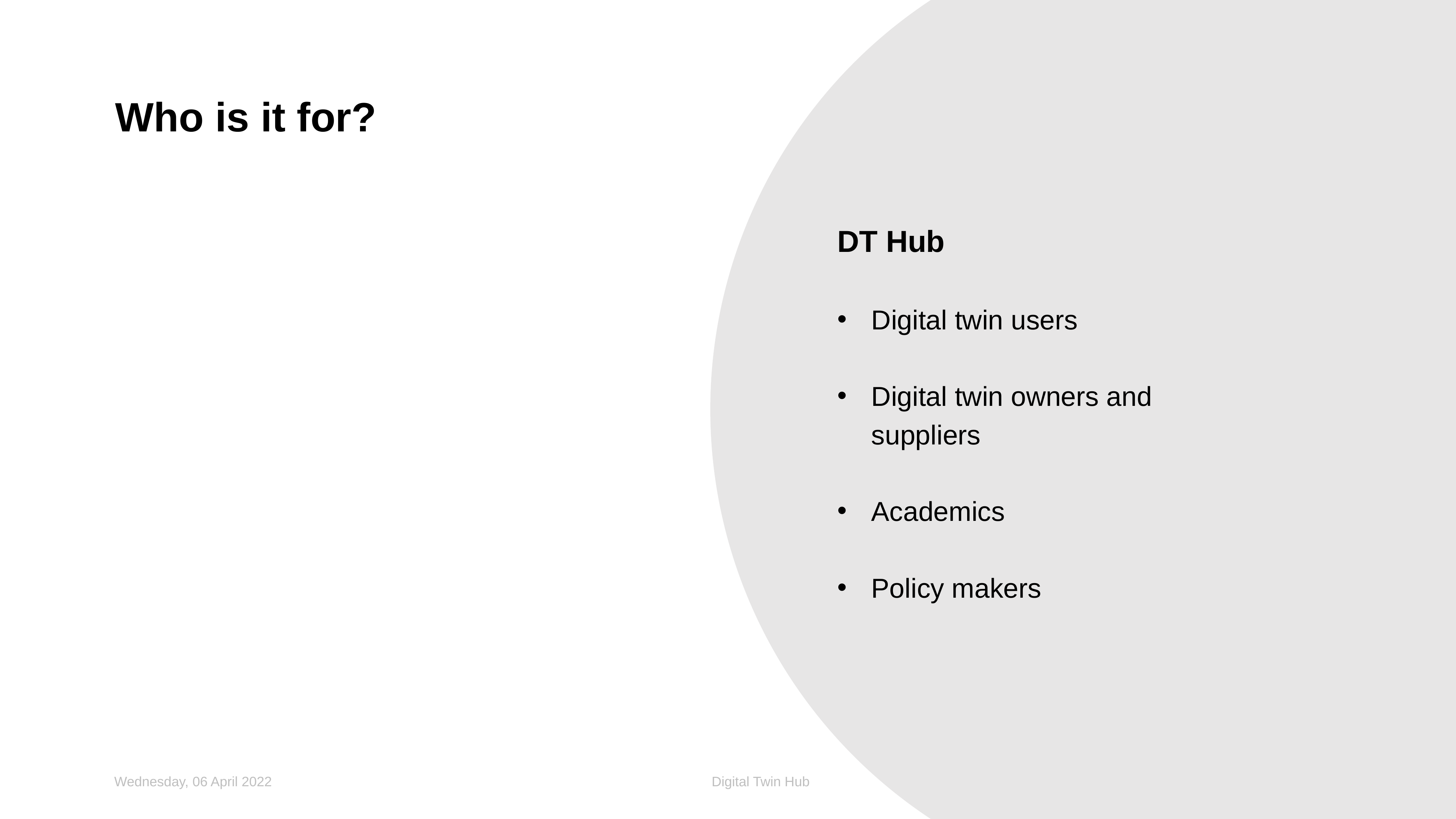

# Who is it for?
DT Hub

Digital twin users

Digital twin owners and suppliers

Academics

Policy makers
Wednesday, 06 April 2022
Digital Twin Hub
16